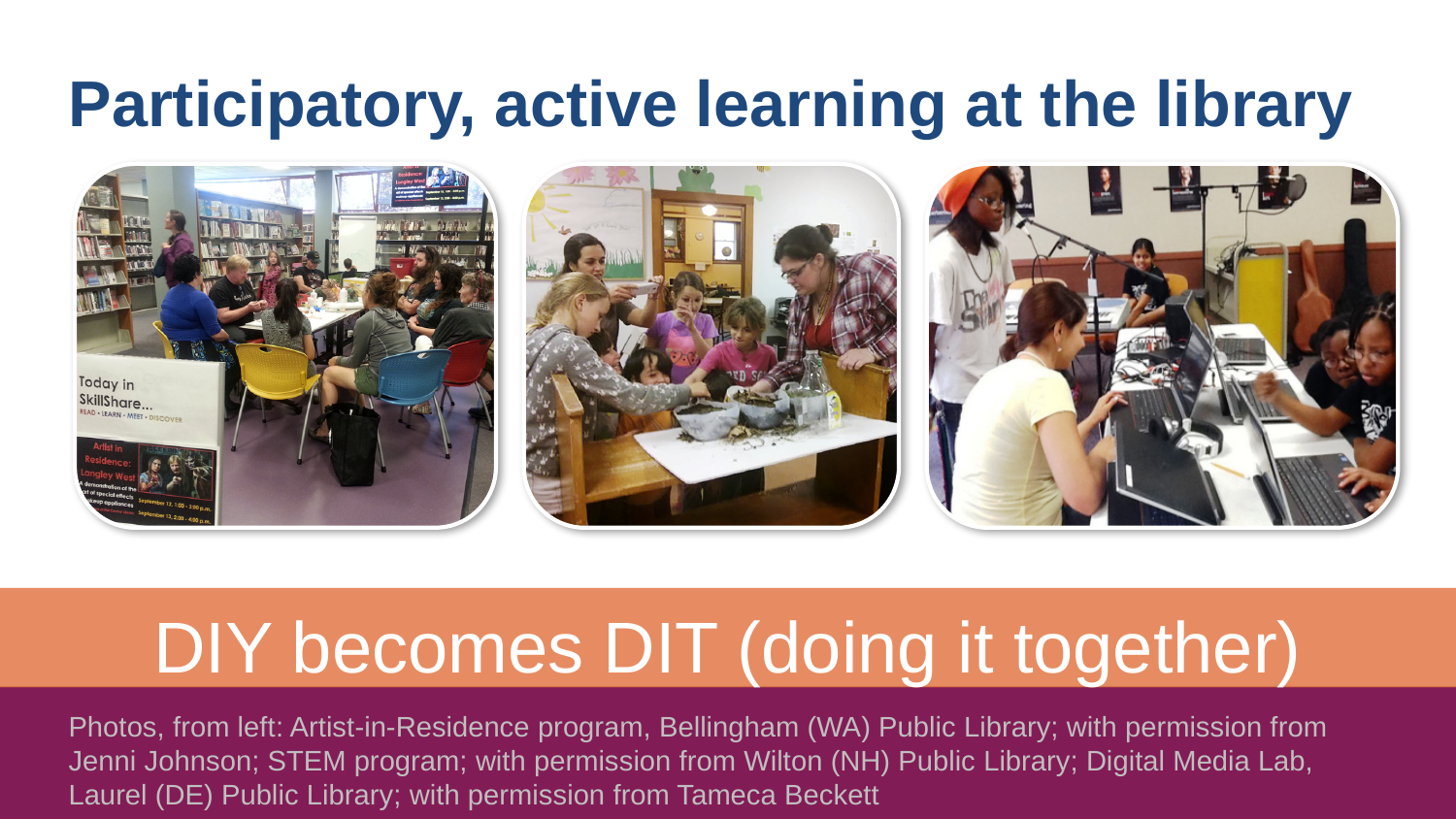

Participatory, active learning at the library

DIY becomes DIT (doing it together)

Photos, from left: Artist-in-Residence program, Bellingham (WA) Public Library; with permission from Jenni Johnson; STEM program; with permission from Wilton (NH) Public Library; Digital Media Lab, Laurel (DE) Public Library; with permission from Tameca Beckett